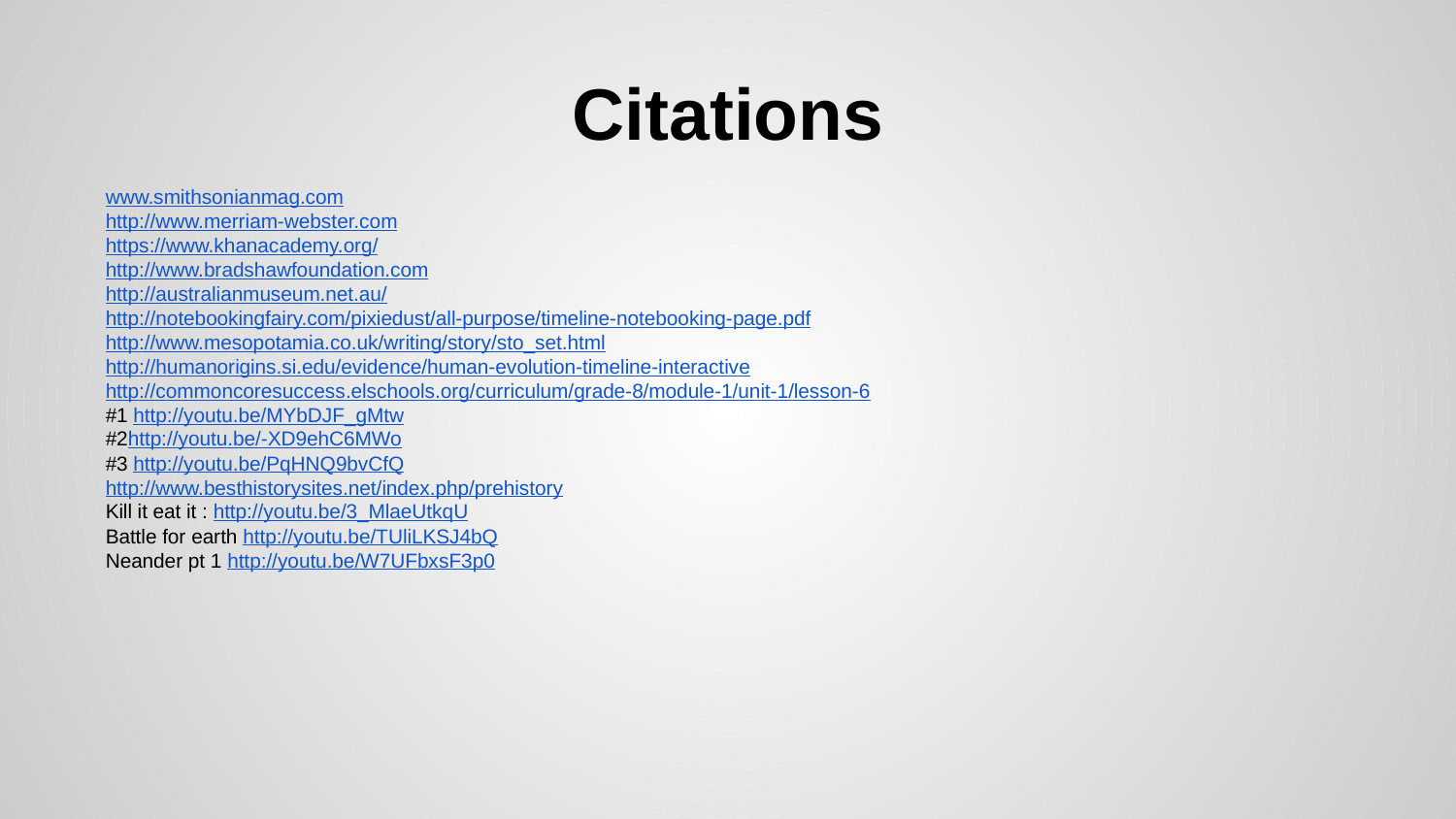

# Citations
www.smithsonianmag.com
http://www.merriam-webster.com
https://www.khanacademy.org/
http://www.bradshawfoundation.com
http://australianmuseum.net.au/
http://notebookingfairy.com/pixiedust/all-purpose/timeline-notebooking-page.pdf
http://www.mesopotamia.co.uk/writing/story/sto_set.html
http://humanorigins.si.edu/evidence/human-evolution-timeline-interactive
http://commoncoresuccess.elschools.org/curriculum/grade-8/module-1/unit-1/lesson-6
#1 http://youtu.be/MYbDJF_gMtw
#2http://youtu.be/-XD9ehC6MWo
#3 http://youtu.be/PqHNQ9bvCfQ
http://www.besthistorysites.net/index.php/prehistory
Kill it eat it : http://youtu.be/3_MlaeUtkqU
Battle for earth http://youtu.be/TUliLKSJ4bQ
Neander pt 1 http://youtu.be/W7UFbxsF3p0